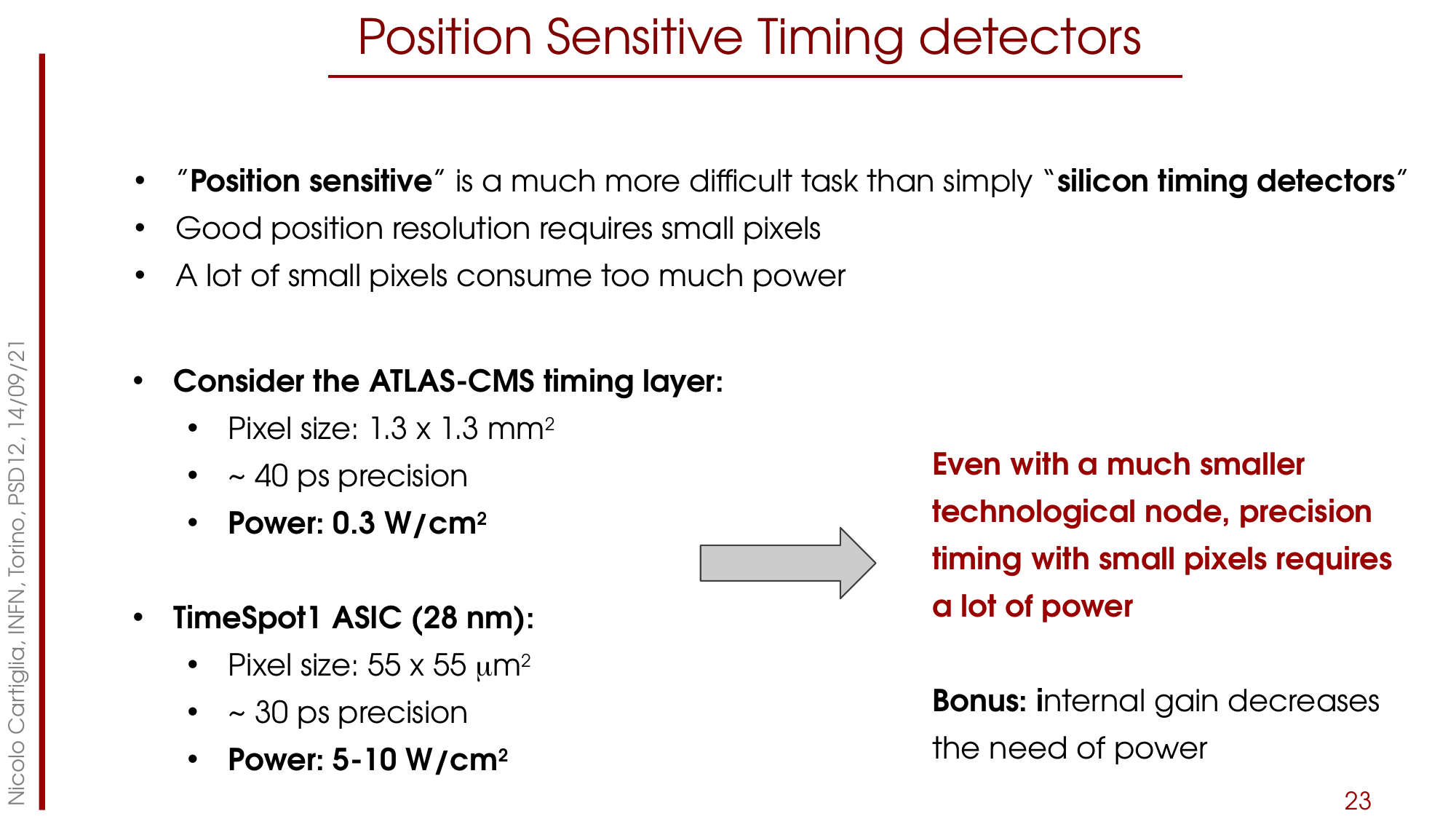

Position Sensitive Timing detectors
”Position sensitive” is a much more difficult task than simply “silicon timing detectors”
Good position resolution requires small pixels
A lot of small pixels consume too much power
Consider the ATLAS-CMS timing layer:
Pixel size: 1.3 x 1.3 mm2
~ 40 ps precision
Power: 0.3 W/cm2

TimeSpot1 ASIC (28 nm):
Pixel size: 55 x 55 μm2
~ 30 ps precision
Power: 5-10 W/cm2
Nicolo Cartiglia, INFN, Torino, PSD12, 14/09/21
Even with a much smaller technological node, precision timing with small pixels requires a lot of power

Bonus: internal gain decreases the need of power

23